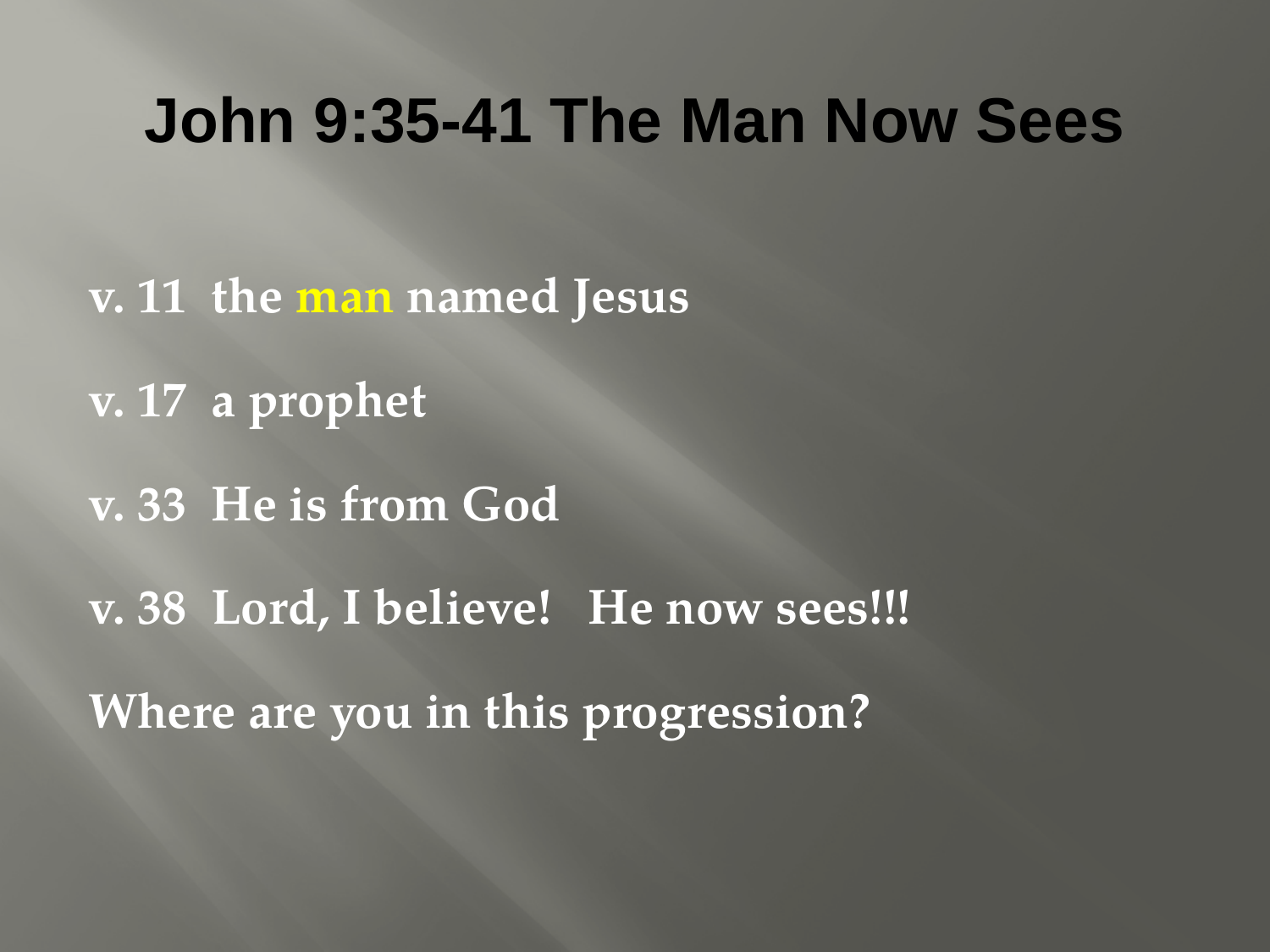

# John 9:35-41 The Man Now Sees
v. 11  the man named Jesus

v. 17  a prophet

v. 33  He is from God

v. 38  Lord, I believe!   He now sees!!!

Where are you in this progression?